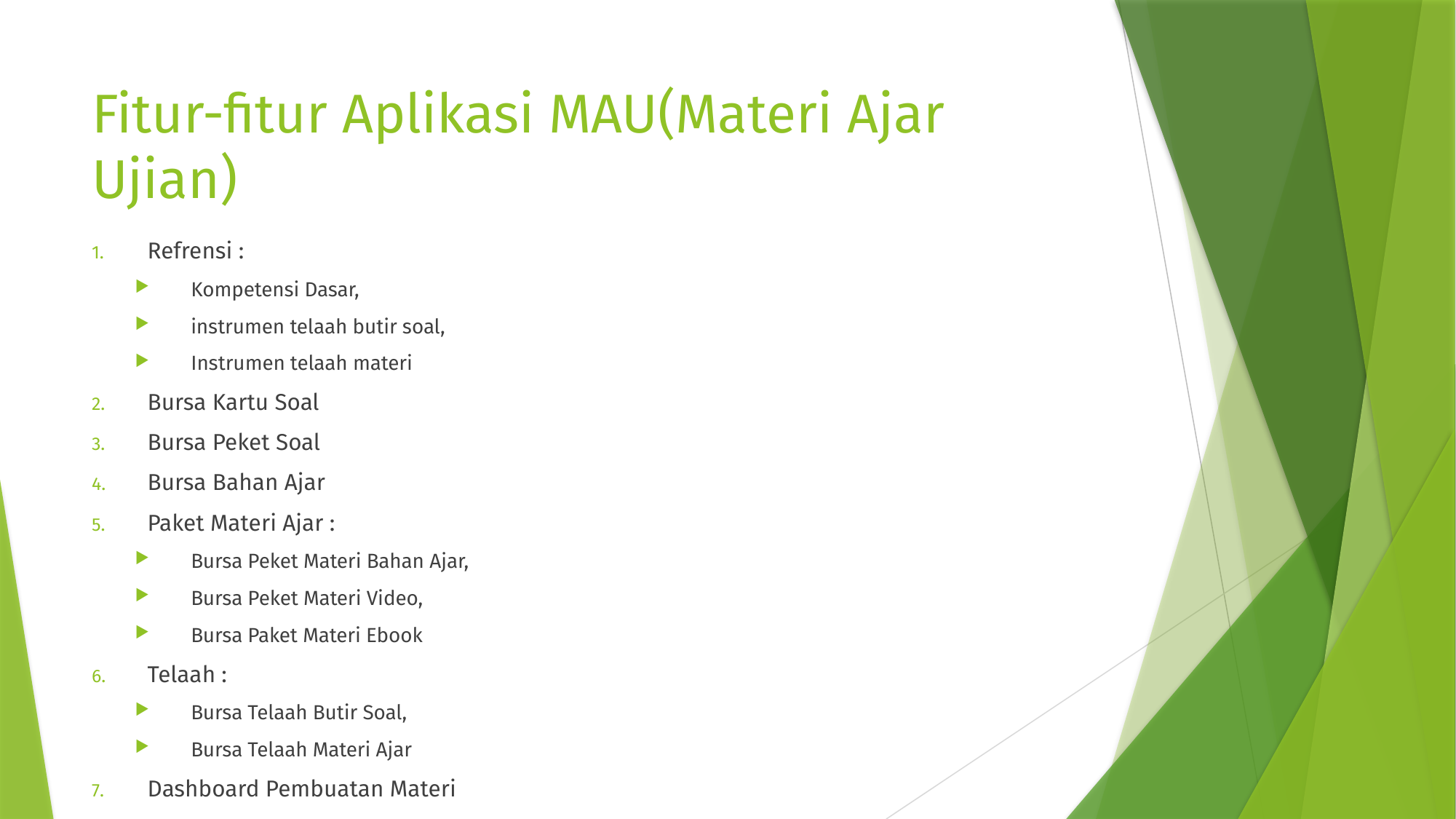

# Fitur-fitur Aplikasi MAU(Materi Ajar Ujian)
Refrensi :
Kompetensi Dasar,
instrumen telaah butir soal,
Instrumen telaah materi
Bursa Kartu Soal
Bursa Peket Soal
Bursa Bahan Ajar
Paket Materi Ajar :
Bursa Peket Materi Bahan Ajar,
Bursa Peket Materi Video,
Bursa Paket Materi Ebook
Telaah :
Bursa Telaah Butir Soal,
Bursa Telaah Materi Ajar
Dashboard Pembuatan Materi